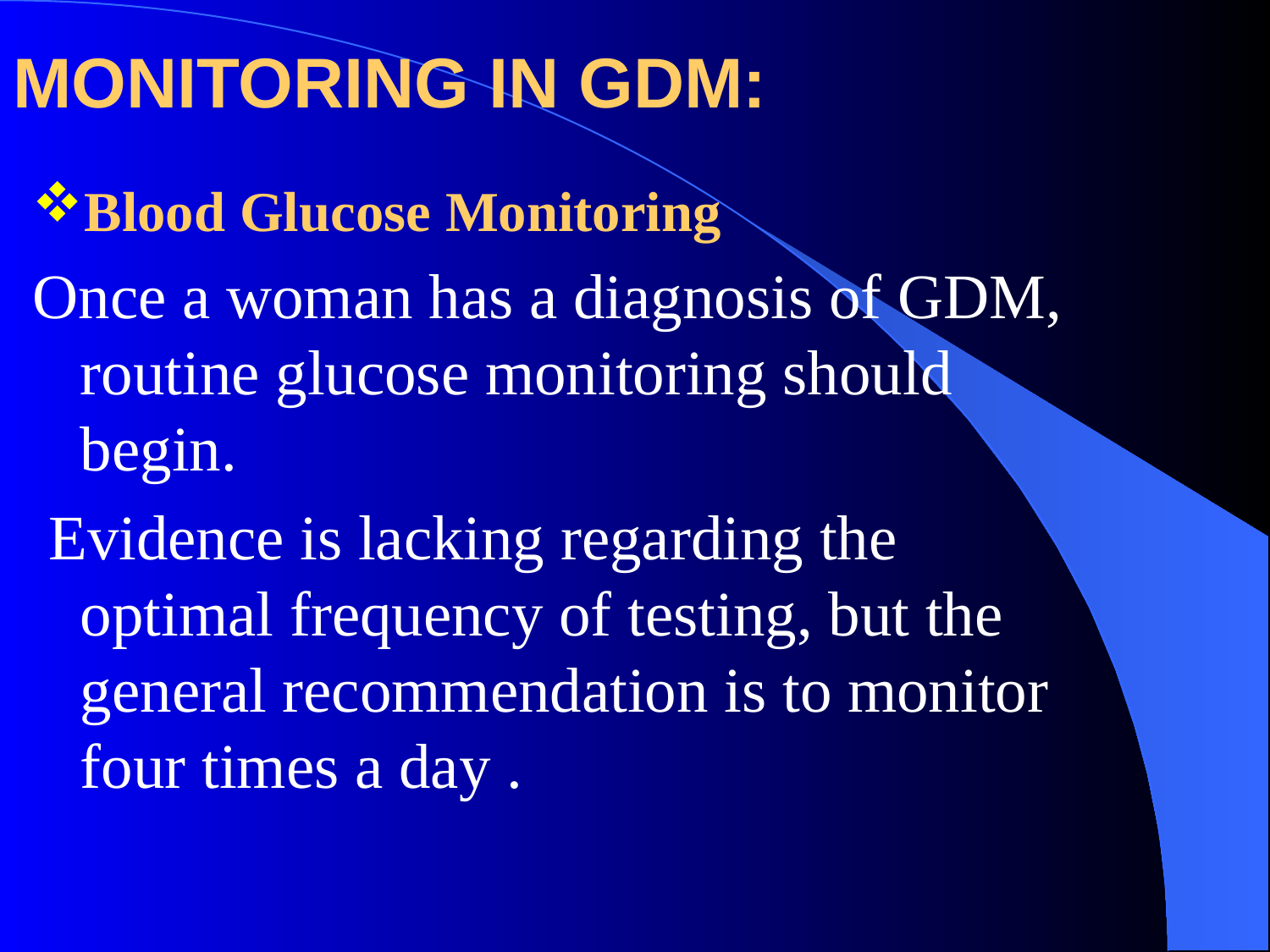

# MONITORING IN GDM:
Blood Glucose Monitoring
Once a woman has a diagnosis of GDM, routine glucose monitoring should begin.
 Evidence is lacking regarding the optimal frequency of testing, but the general recommendation is to monitor four times a day .